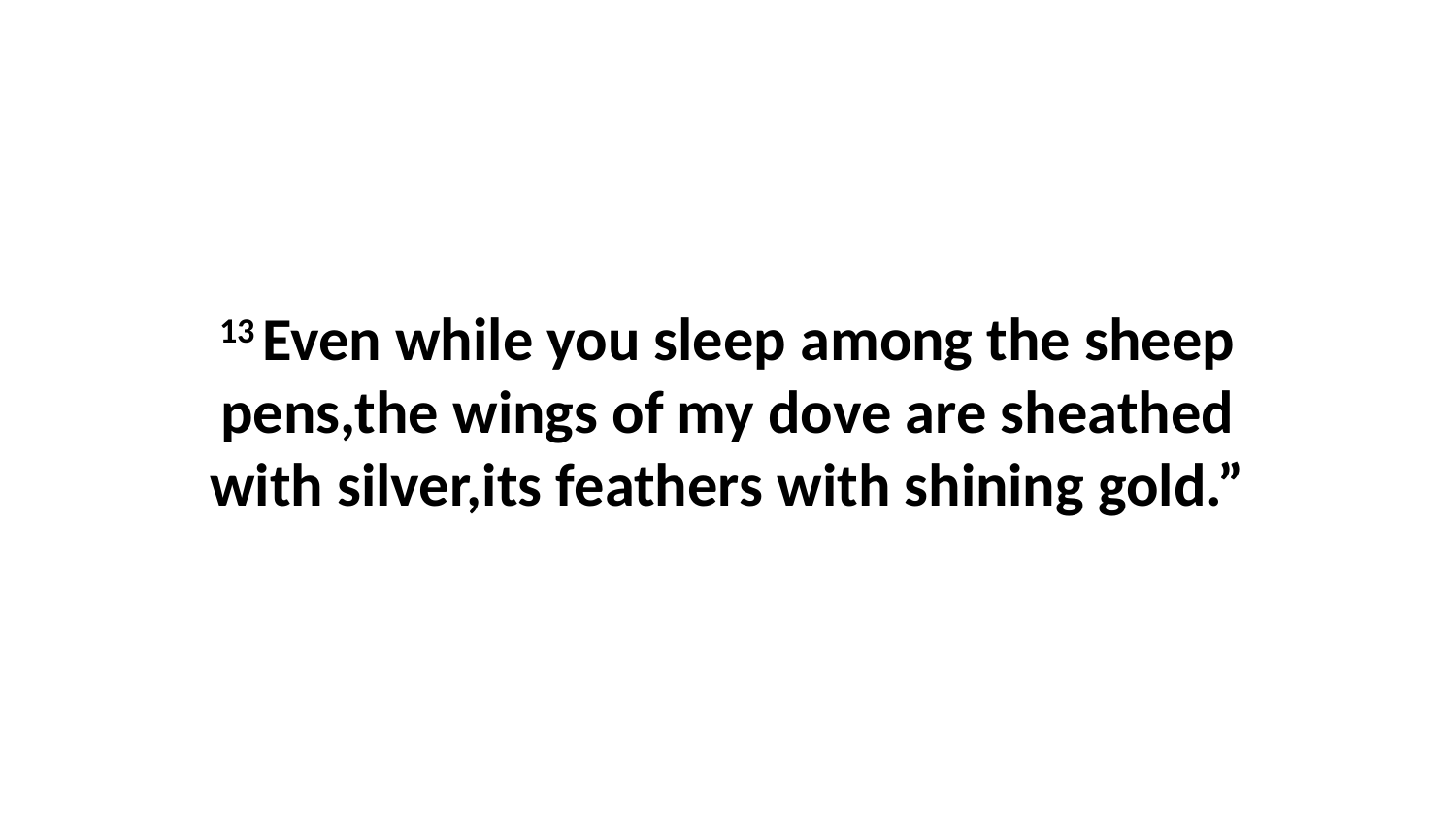

13 Even while you sleep among the sheep pens,the wings of my dove are sheathed with silver,its feathers with shining gold.”